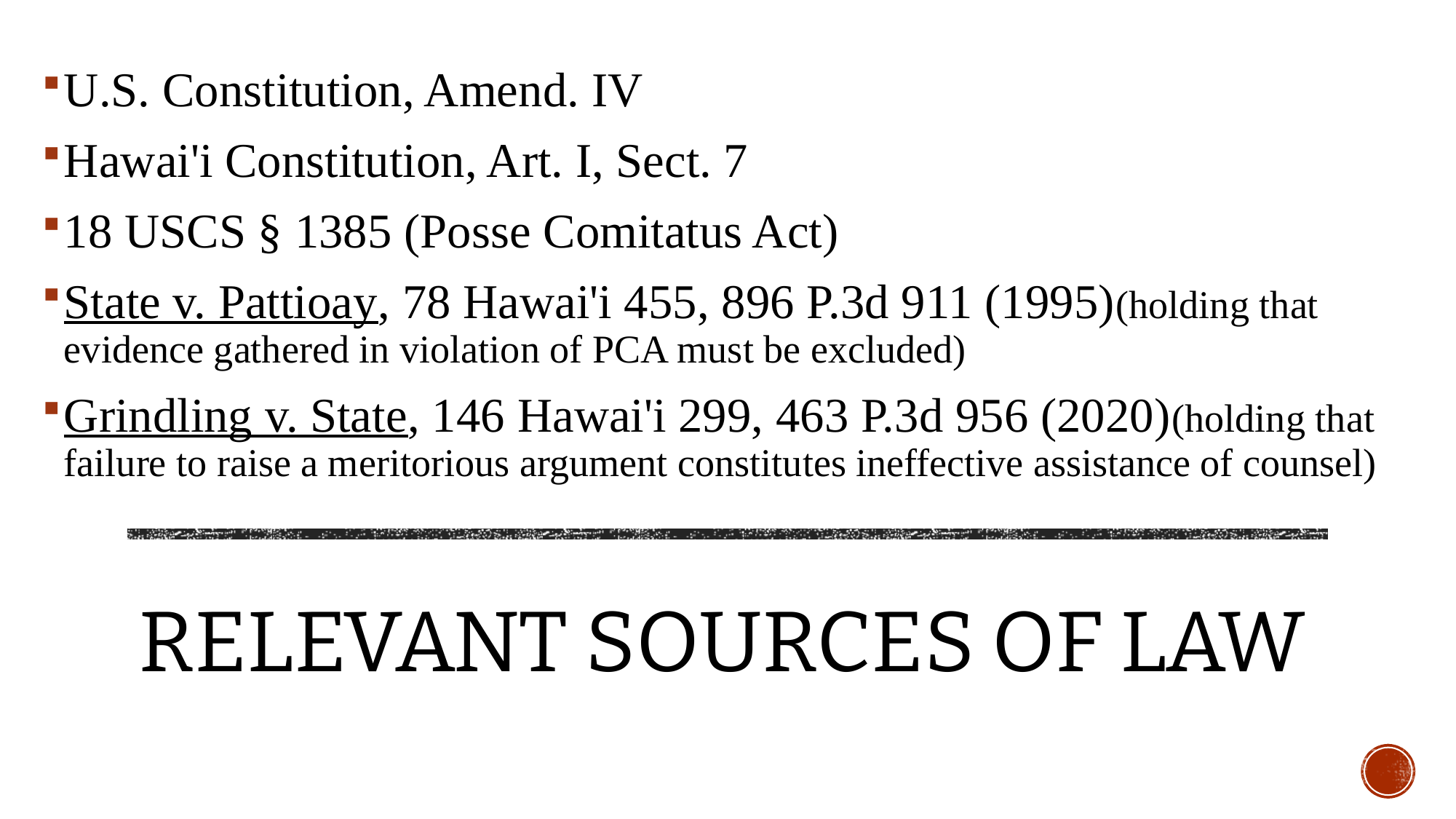

U.S. Constitution, Amend. IV
Hawai'i Constitution, Art. I, Sect. 7
18 USCS § 1385 (Posse Comitatus Act)
State v. Pattioay, 78 Hawai'i 455, 896 P.3d 911 (1995)(holding that evidence gathered in violation of PCA must be excluded)
Grindling v. State, 146 Hawai'i 299, 463 P.3d 956 (2020)(holding that failure to raise a meritorious argument constitutes ineffective assistance of counsel)

# Relevant sources of law